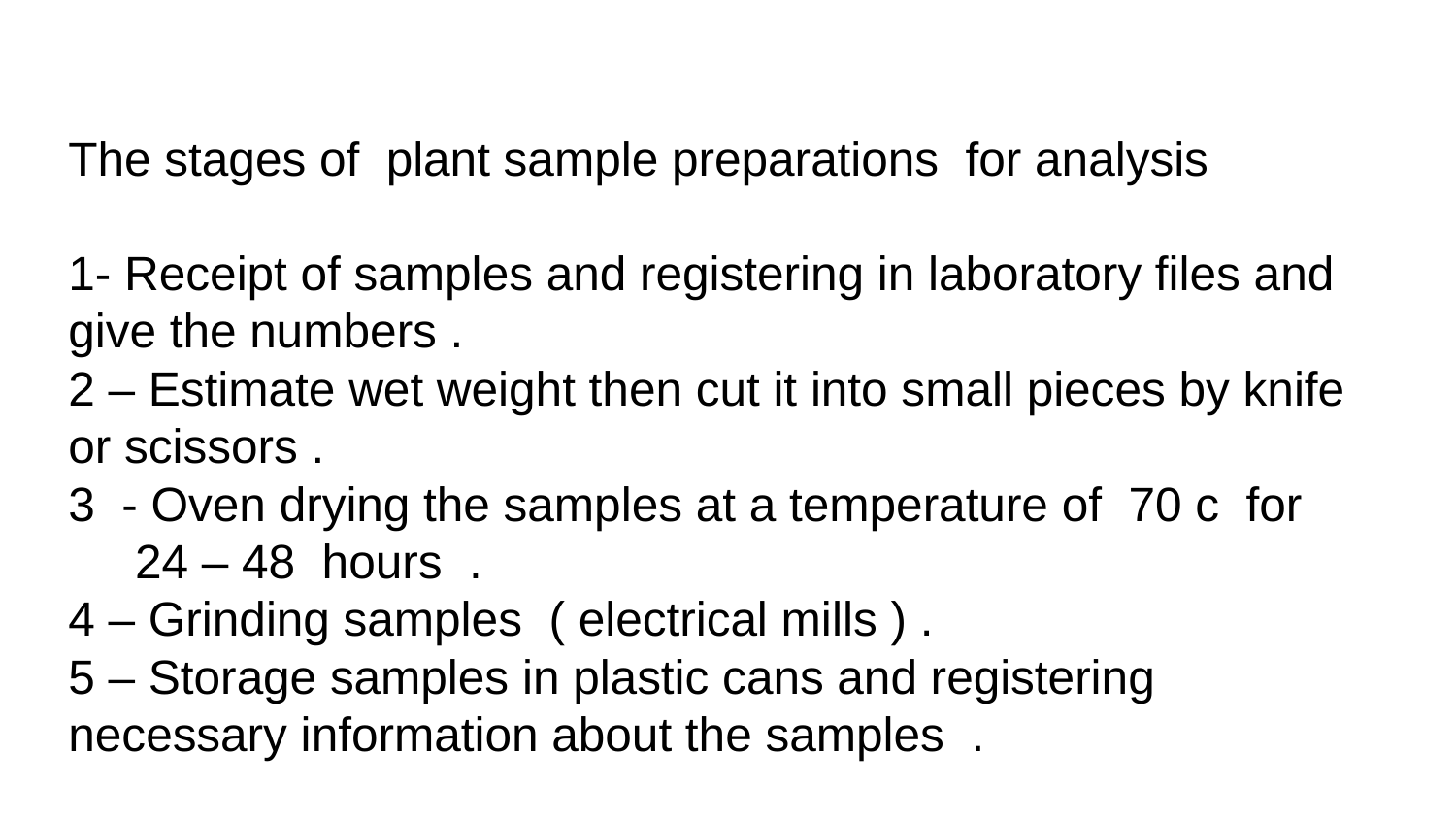

# The stages of  plant sample preparations  for analysis 1- Receipt of samples and registering in laboratory files and give the numbers . 2 – Estimate wet weight then cut it into small pieces by knife or scissors . 3  - Oven drying the samples at a temperature of  70 c  for 24 – 48  hours  . 4 – Grinding samples  ( electrical mills ) . 5 – Storage samples in plastic cans and registering necessary information about the samples  .